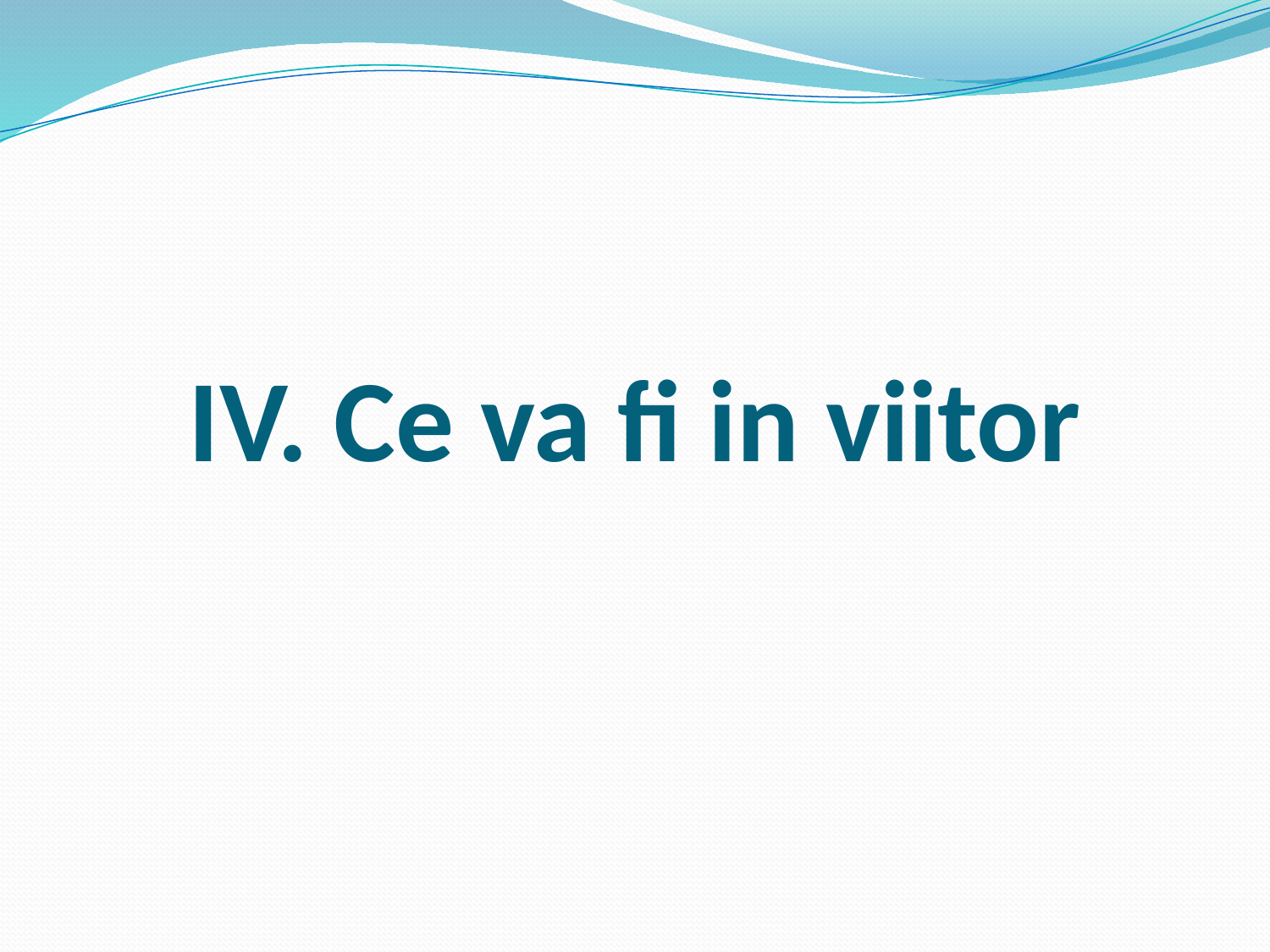

# IV. Ce va fi in viitor